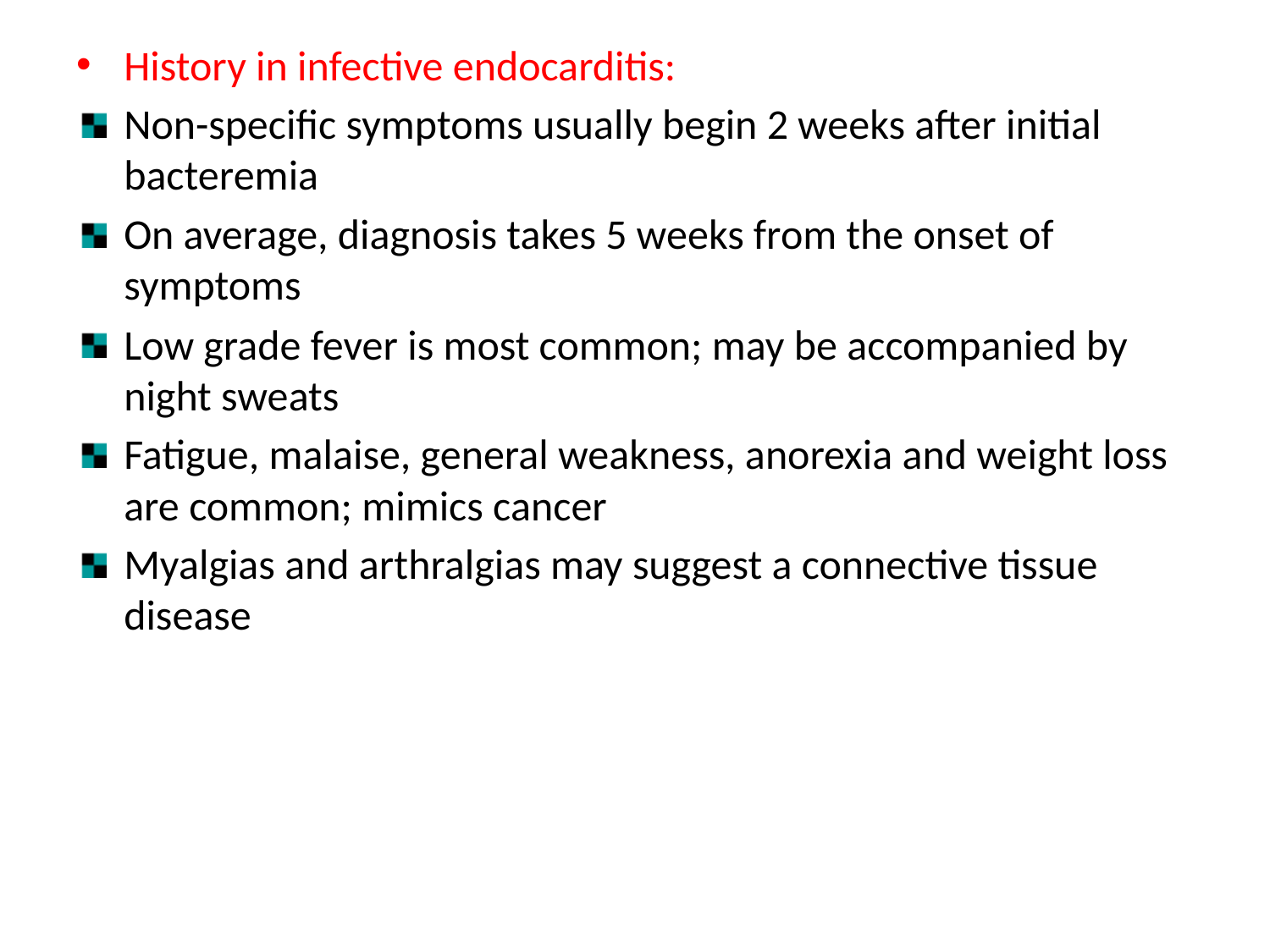

History in infective endocarditis:
Non-specific symptoms usually begin 2 weeks after initial bacteremia
On average, diagnosis takes 5 weeks from the onset of symptoms
Low grade fever is most common; may be accompanied by night sweats
Fatigue, malaise, general weakness, anorexia and weight loss are common; mimics cancer
Myalgias and arthralgias may suggest a connective tissue disease